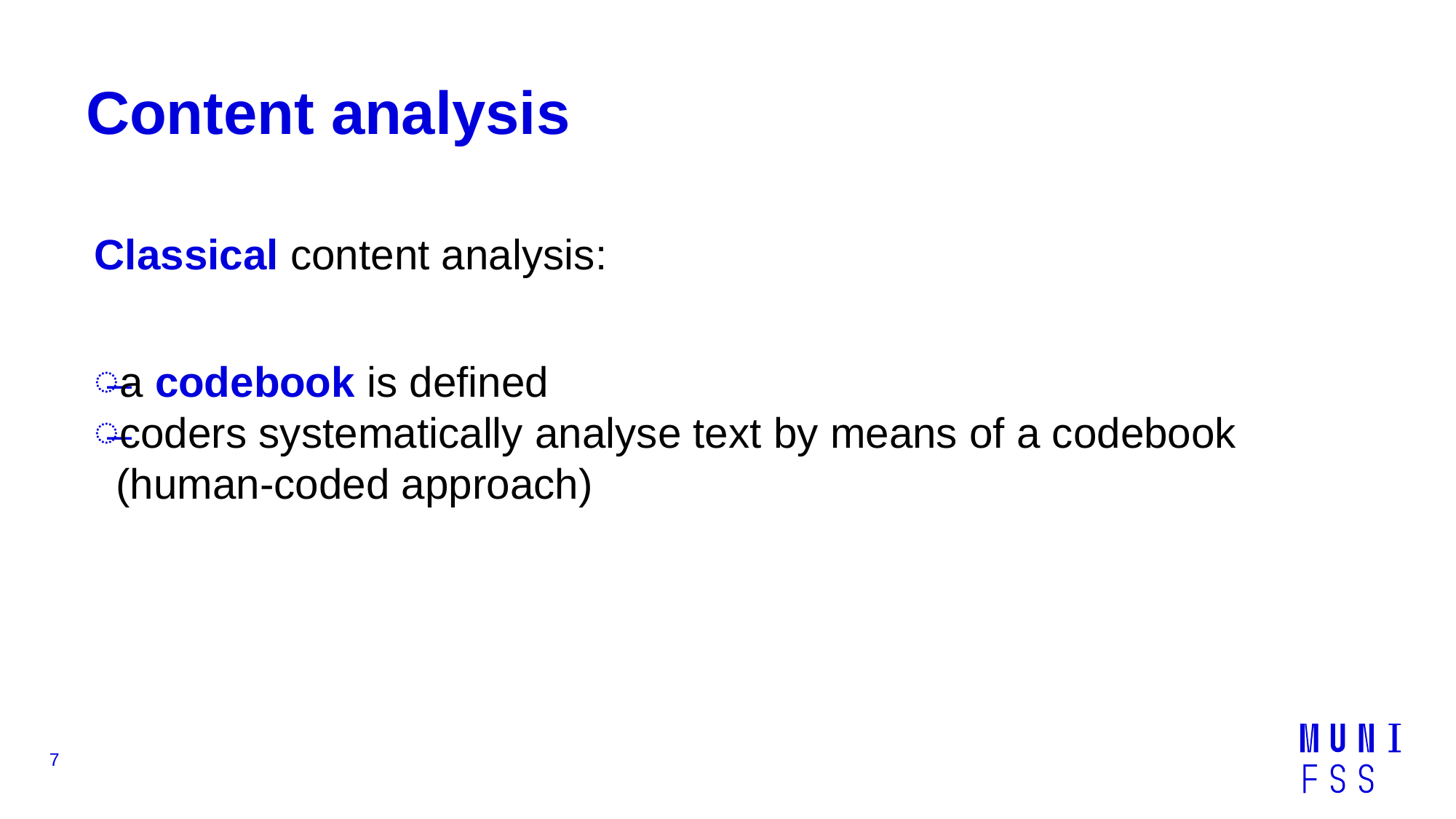

# Content analysis
Classical content analysis:

a codebook is defined
coders systematically analyse text by means of a codebook (human-coded approach)

7